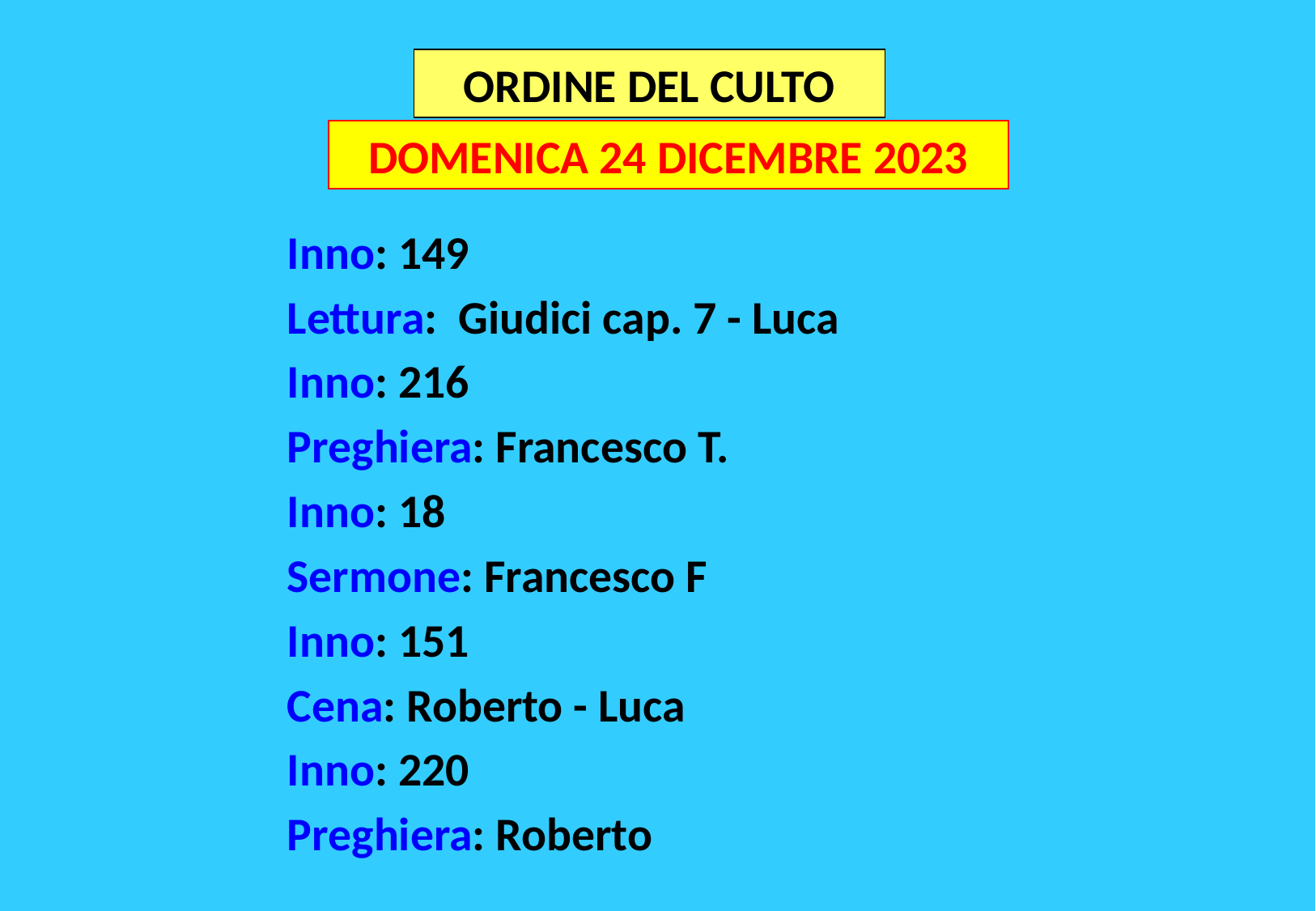

ORDINE DEL CULTO
DOMENICA 24 DICEMBRE 2023
Inno: 149
Lettura:  Giudici cap. 7 - Luca
Inno: 216
Preghiera: Francesco T.
Inno: 18
Sermone: Francesco F
Inno: 151
Cena: Roberto - Luca
Inno: 220
Preghiera: Roberto